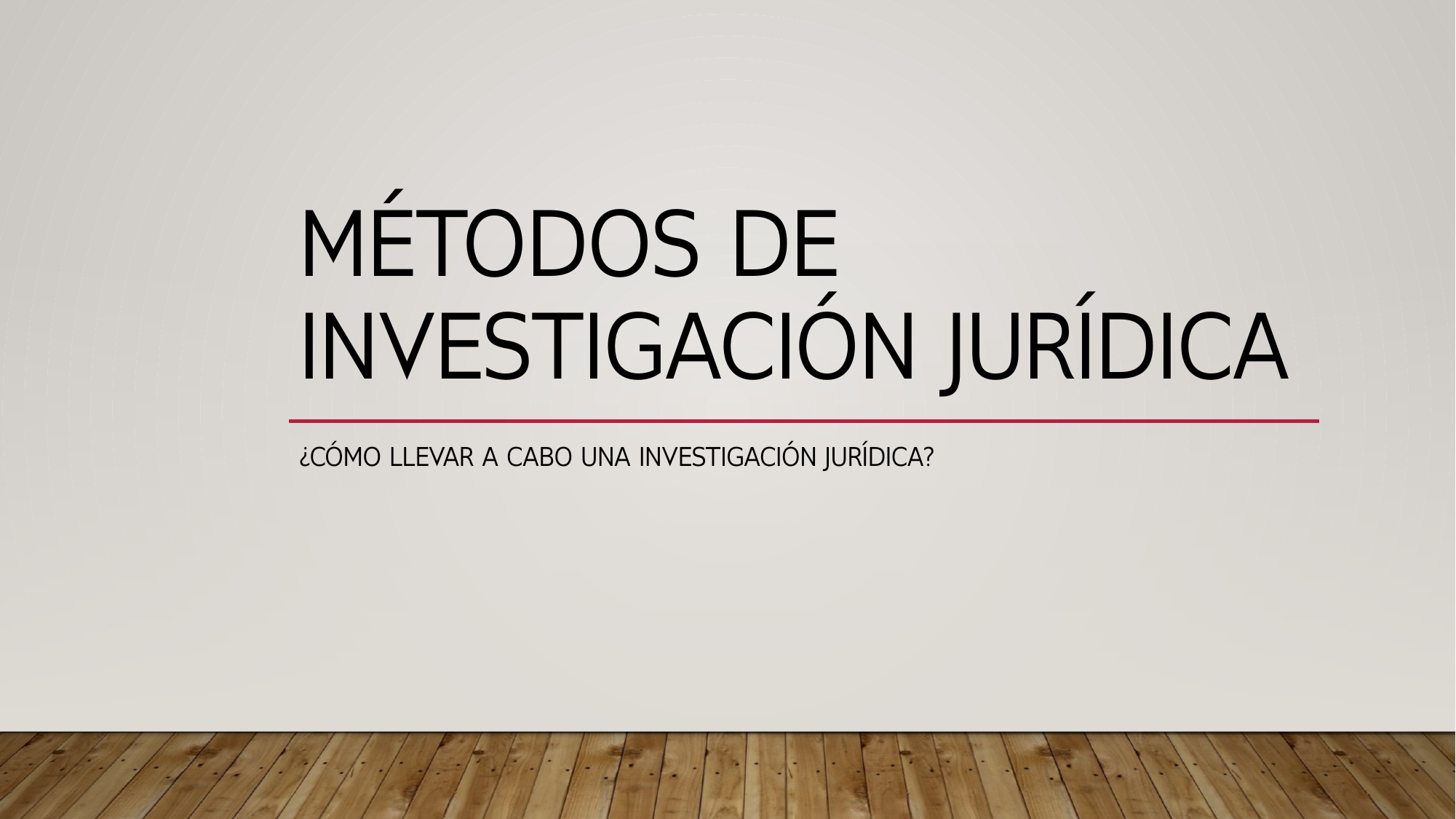

# MÉTODOS DE INVESTIGACIÓN jurídica
¿Cómo llevar a cabo una investigación jurídica?